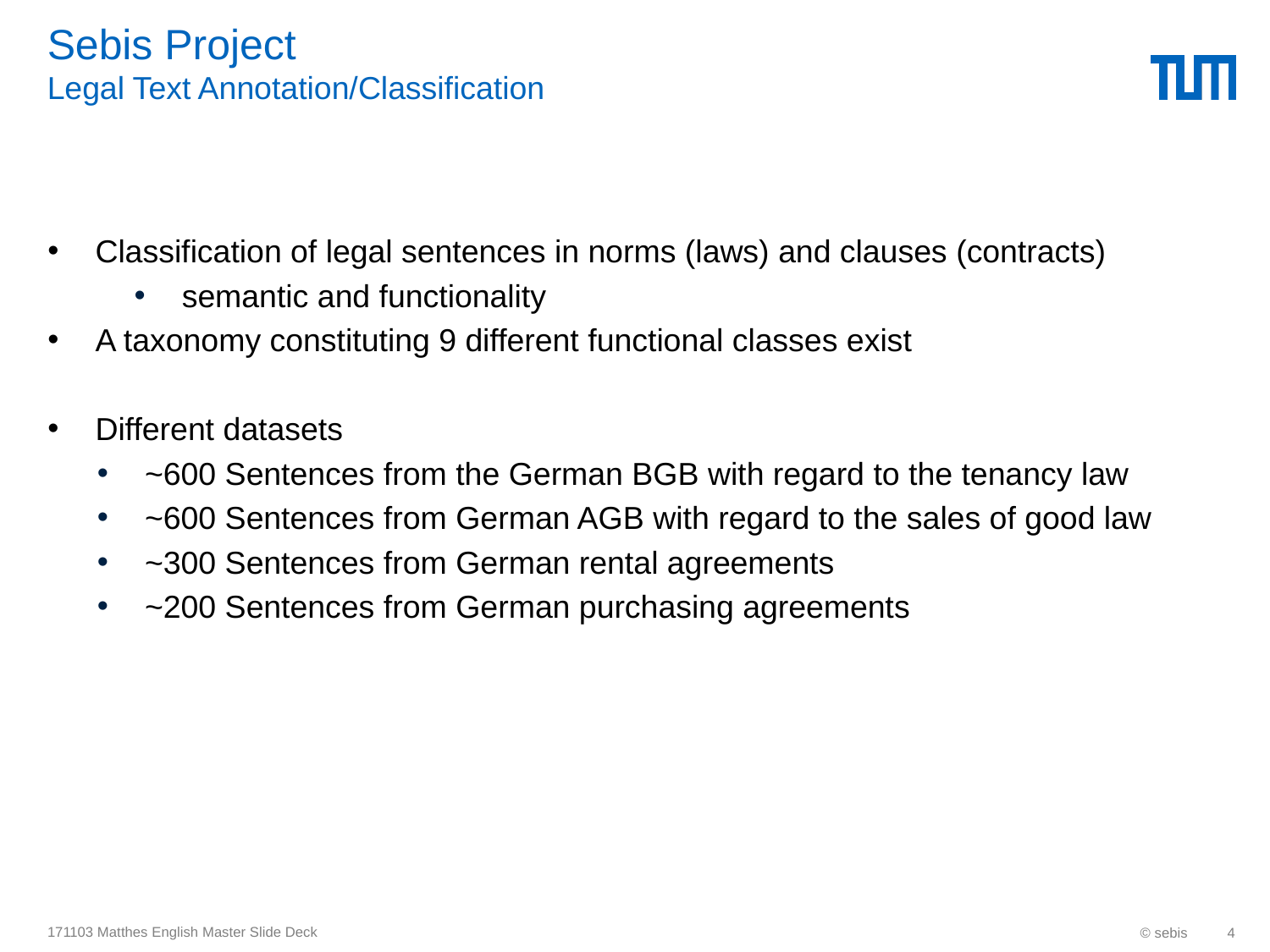

# Sebis Project Legal Text Annotation/Classification

Classification of legal sentences in norms (laws) and clauses (contracts)
semantic and functionality
A taxonomy constituting 9 different functional classes exist

Different datasets
~600 Sentences from the German BGB with regard to the tenancy law
~600 Sentences from German AGB with regard to the sales of good law
~300 Sentences from German rental agreements
~200 Sentences from German purchasing agreements

171103 Matthes English Master Slide Deck
© sebis
4